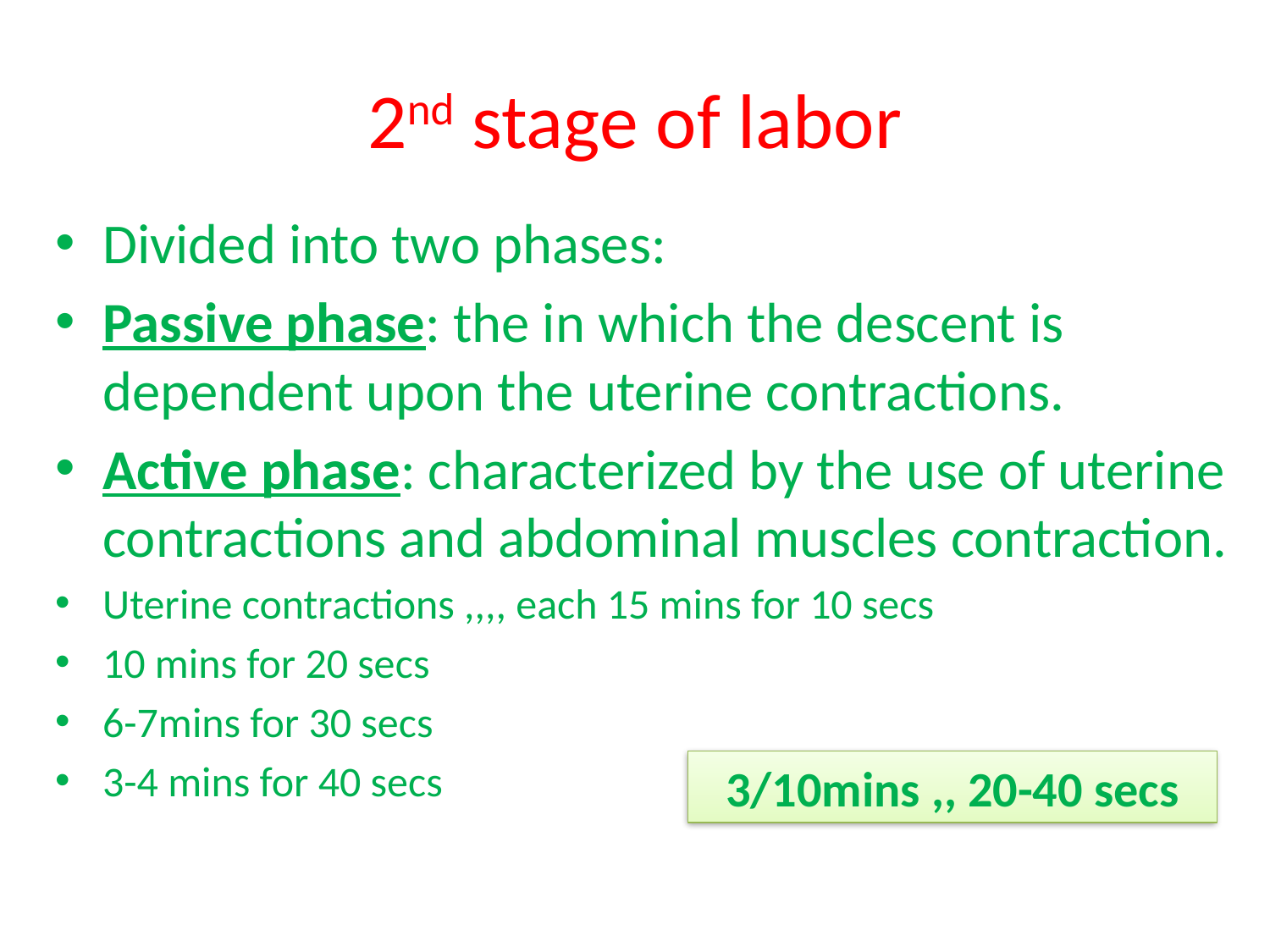

# 2nd stage of labor
Divided into two phases:
Passive phase: the in which the descent is dependent upon the uterine contractions.
Active phase: characterized by the use of uterine contractions and abdominal muscles contraction.
Uterine contractions ,,,, each 15 mins for 10 secs
10 mins for 20 secs
6-7mins for 30 secs
3-4 mins for 40 secs
3/10mins ,, 20-40 secs